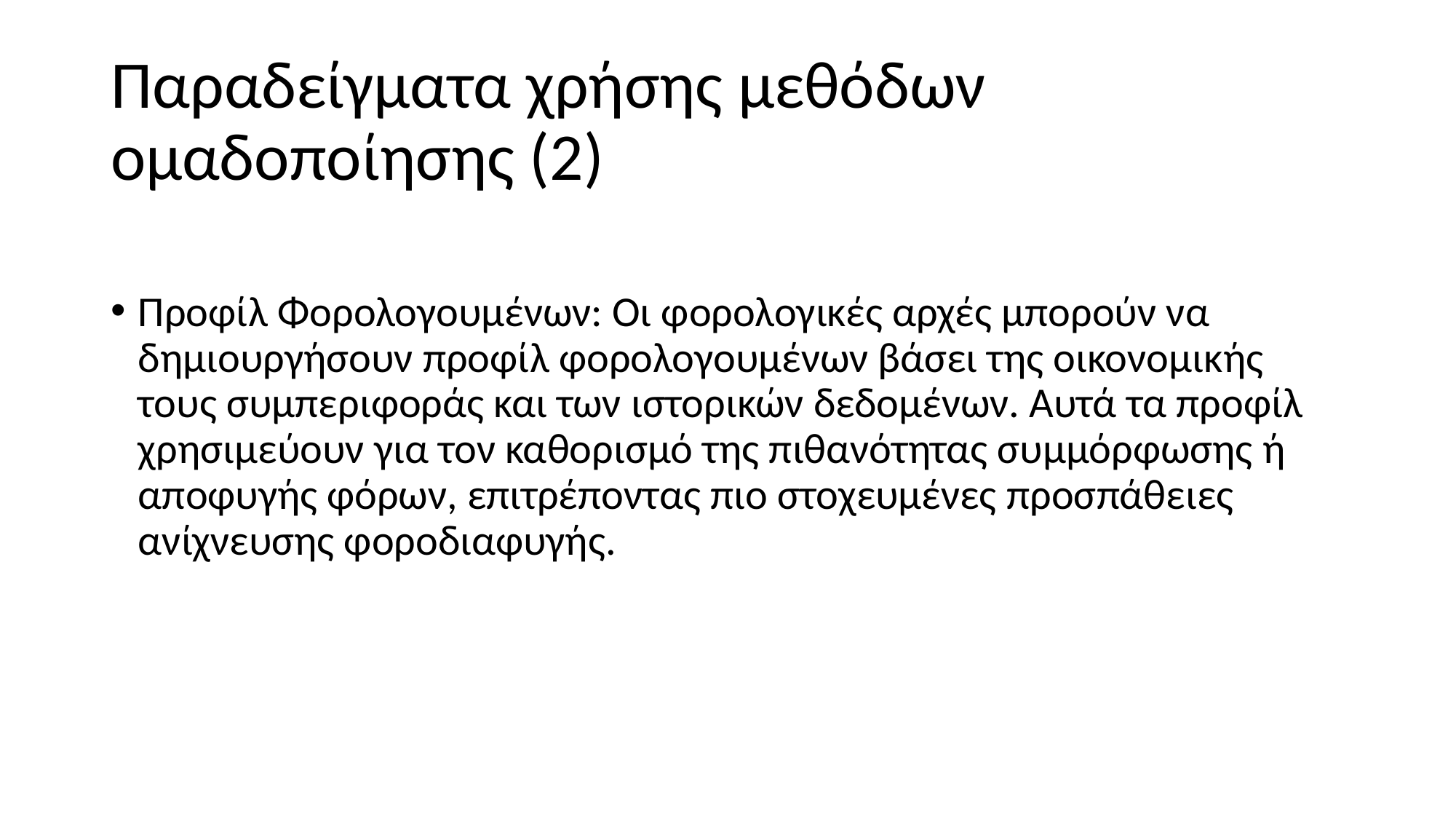

# Παραδείγματα χρήσης μεθόδων ομαδοποίησης (2)

Προφίλ Φορολογουμένων: Οι φορολογικές αρχές μπορούν να δημιουργήσουν προφίλ φορολογουμένων βάσει της οικονομικής τους συμπεριφοράς και των ιστορικών δεδομένων. Αυτά τα προφίλ χρησιμεύουν για τον καθορισμό της πιθανότητας συμμόρφωσης ή αποφυγής φόρων, επιτρέποντας πιο στοχευμένες προσπάθειες ανίχνευσης φοροδιαφυγής.